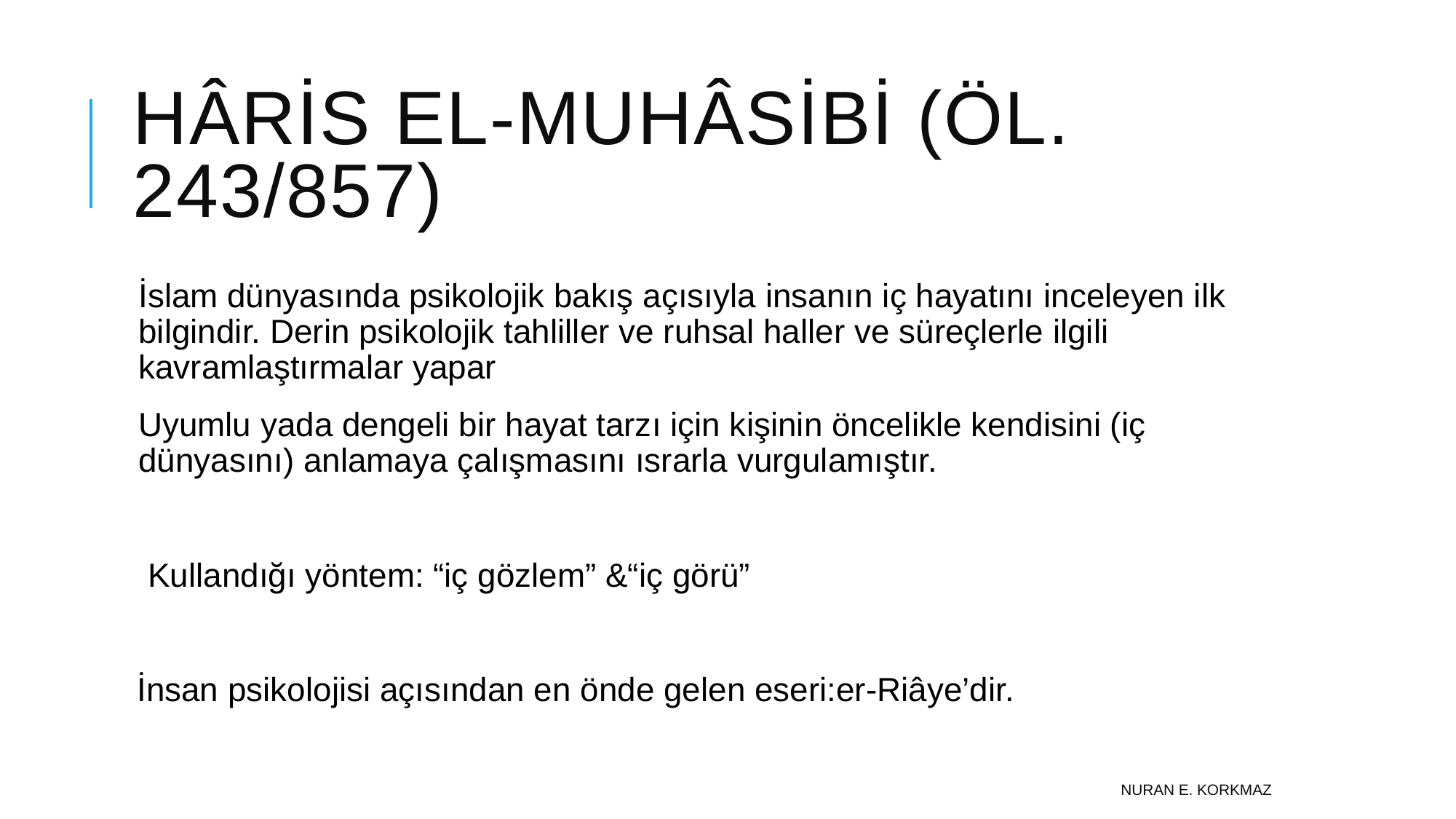

# Hâris el-Muhâsibi (öl. 243/857)
İslam dünyasında psikolojik bakış açısıyla insanın iç hayatını inceleyen ilk bilgindir. Derin psikolojik tahliller ve ruhsal haller ve süreçlerle ilgili kavramlaştırmalar yapar
Uyumlu yada dengeli bir hayat tarzı için kişinin öncelikle kendisini (iç dünyasını) anlamaya çalışmasını ısrarla vurgulamıştır.

 Kullandığı yöntem: “iç gözlem” &“iç görü”

 İnsan psikolojisi açısından en önde gelen eseri:er-Riâye’dir.
Nuran E. KORKMAZ